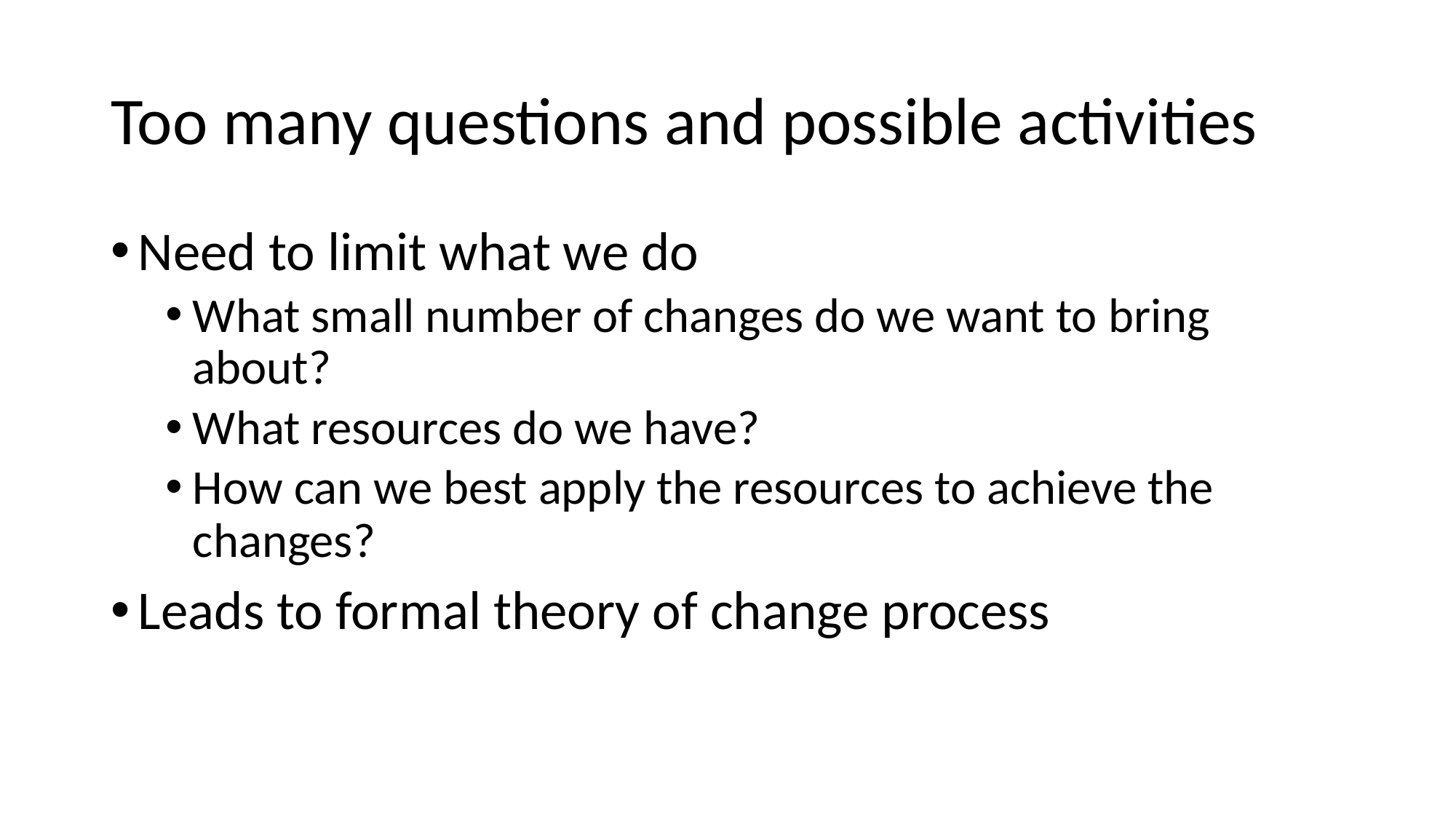

# Too many questions and possible activities
Need to limit what we do
What small number of changes do we want to bring about?
What resources do we have?
How can we best apply the resources to achieve the changes?
Leads to formal theory of change process